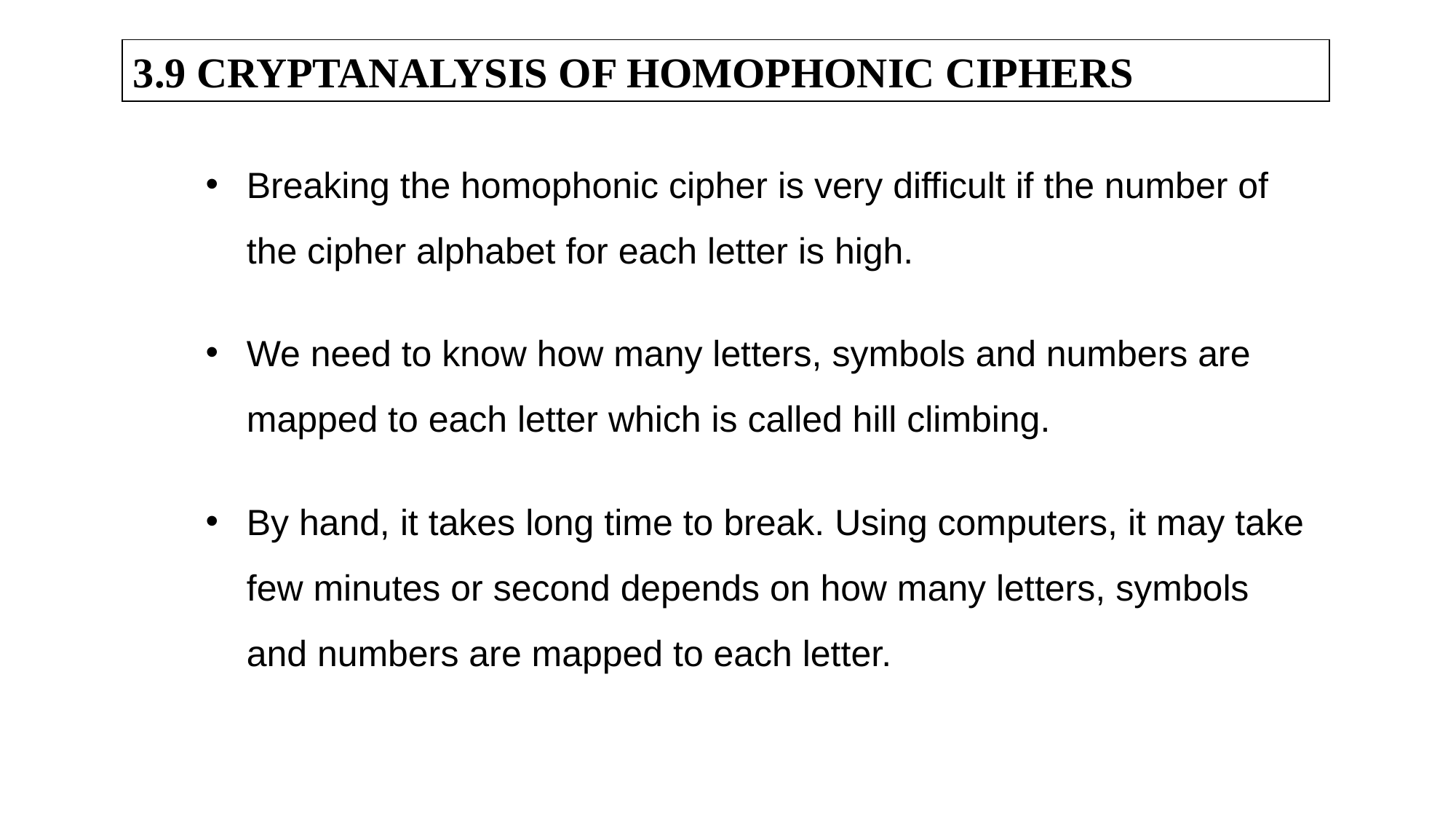

3.9 CRYPTANALYSIS OF HOMOPHONIC CIPHERS
Breaking the homophonic cipher is very difficult if the number of the cipher alphabet for each letter is high.
We need to know how many letters, symbols and numbers are mapped to each letter which is called hill climbing.
By hand, it takes long time to break. Using computers, it may take few minutes or second depends on how many letters, symbols and numbers are mapped to each letter.